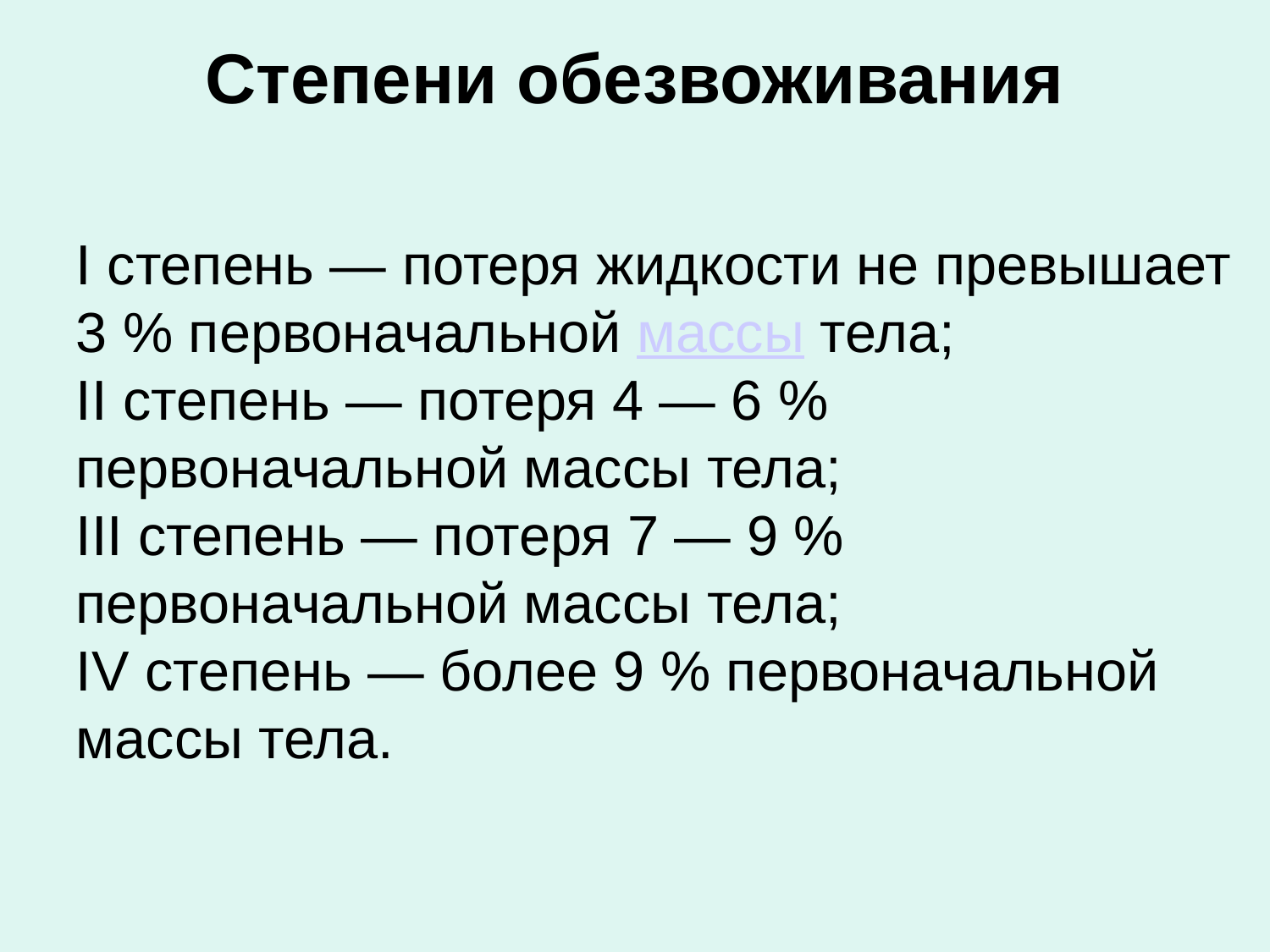

Степени обезвоживания
I степень — потеря жидкости не превышает 3 % первоначальной массы тела;
II степень — потеря 4 — 6 % первоначальной массы тела;
III степень — потеря 7 — 9 % первоначальной массы тела;
IV степень — более 9 % первоначальной массы тела.